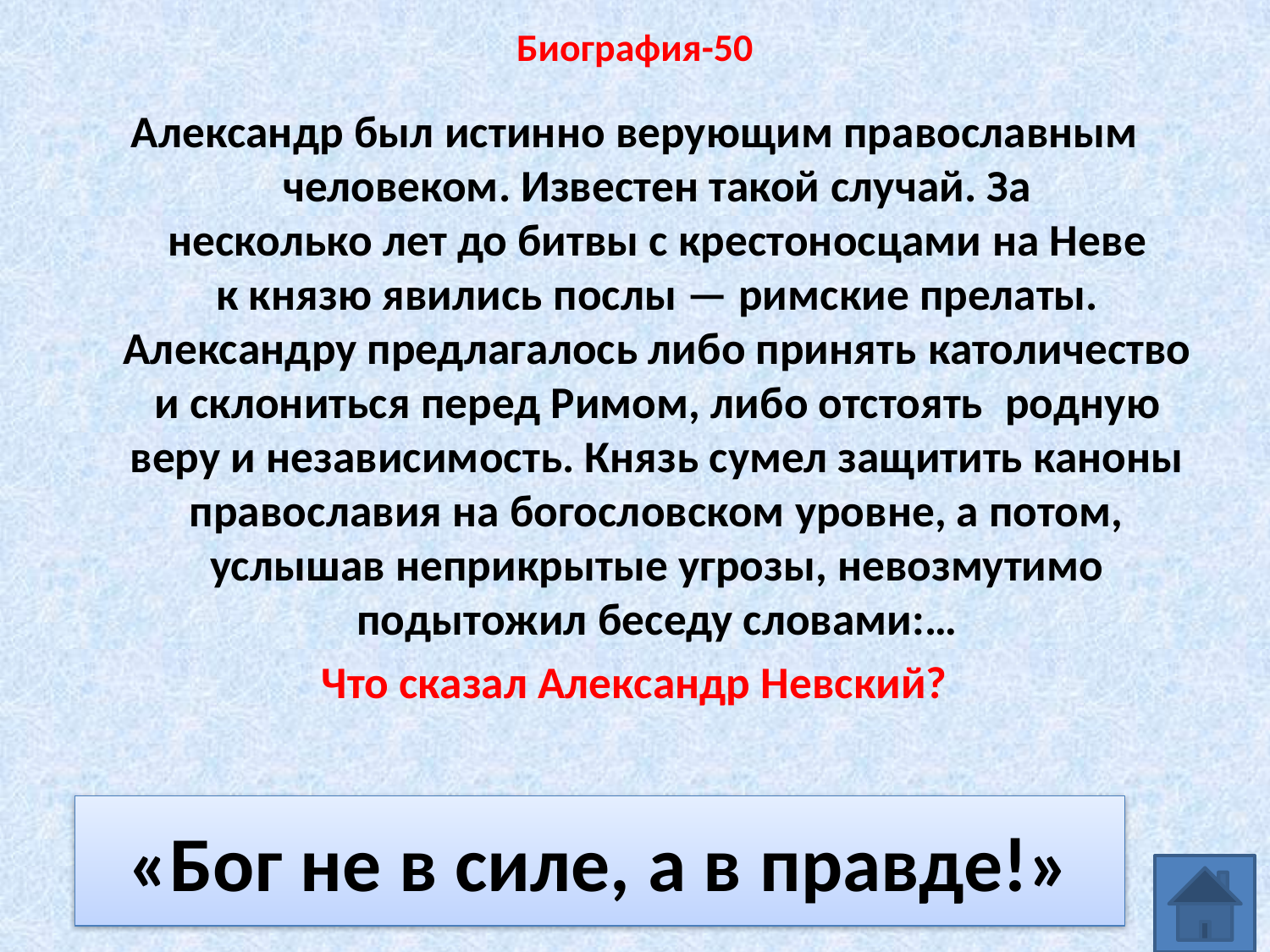

# Биография-50
Александр был истинно верующим православным человеком. Известен такой случай. За несколько лет до битвы с крестоносцами на Неве к князю явились послы — римские прелаты. Александру предлагалось либо принять католичество и склониться перед Римом, либо отстоять  родную веру и независимость. Князь сумел защитить каноны православия на богословском уровне, а потом, услышав неприкрытые угрозы, невозмутимо подытожил беседу словами:…
Что сказал Александр Невский?
«Бог не в силе, а в правде!»